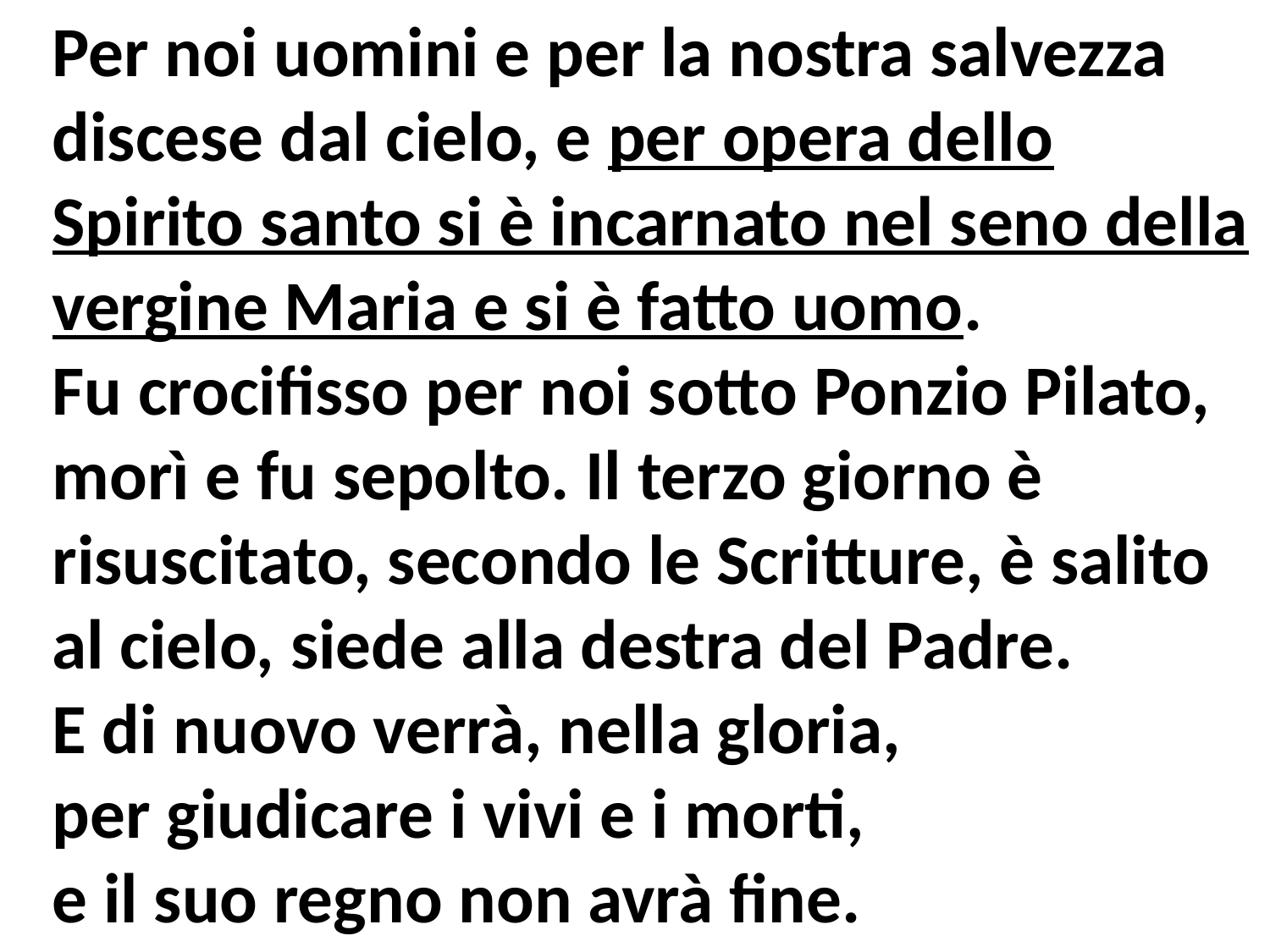

Per noi uomini e per la nostra salvezza discese dal cielo, e per opera dello Spirito santo si è incarnato nel seno della vergine Maria e si è fatto uomo.
Fu crocifisso per noi sotto Ponzio Pilato, morì e fu sepolto. Il terzo giorno è risuscitato, secondo le Scritture, è salito al cielo, siede alla destra del Padre.
E di nuovo verrà, nella gloria,
per giudicare i vivi e i morti,
e il suo regno non avrà fine.